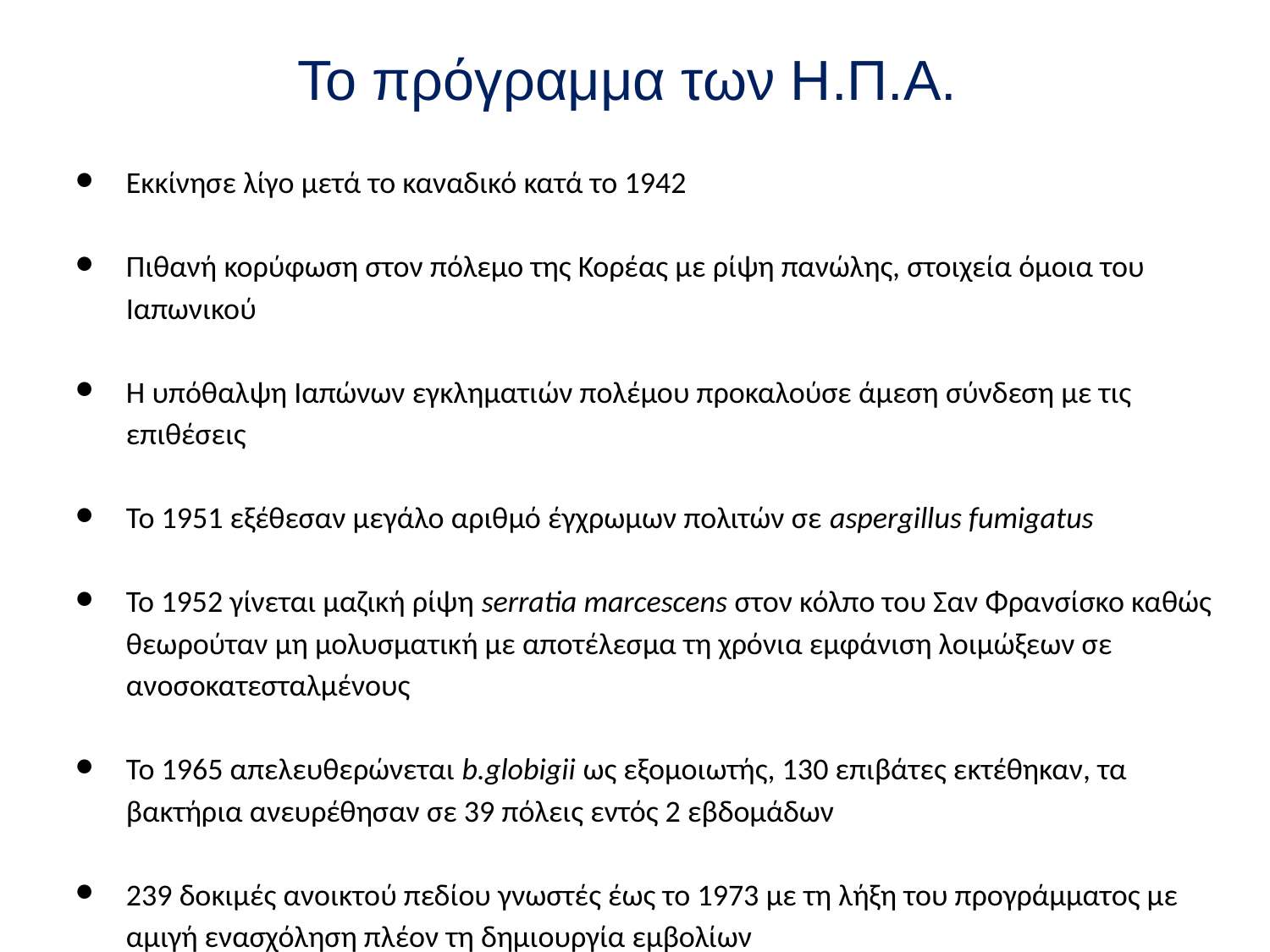

# Το πρόγραμμα των Η.Π.Α.

Εκκίνησε λίγο μετά το καναδικό κατά το 1942

Πιθανή κορύφωση στον πόλεμο της Κορέας με ρίψη πανώλης, στοιχεία όμοια του Ιαπωνικού

Η υπόθαλψη Ιαπώνων εγκληματιών πολέμου προκαλούσε άμεση σύνδεση με τις επιθέσεις

Το 1951 εξέθεσαν μεγάλο αριθμό έγχρωμων πολιτών σε aspergillus fumigatus

To 1952 γίνεται μαζική ρίψη serratia marcescens στον κόλπο του Σαν Φρανσίσκο καθώς θεωρούταν μη μολυσματική με αποτέλεσμα τη χρόνια εμφάνιση λοιμώξεων σε ανοσοκατεσταλμένους

Το 1965 απελευθερώνεται b.globigii ως εξομοιωτής, 130 επιβάτες εκτέθηκαν, τα βακτήρια ανευρέθησαν σε 39 πόλεις εντός 2 εβδομάδων

239 δοκιμές ανοικτού πεδίου γνωστές έως το 1973 με τη λήξη του προγράμματος με αμιγή ενασχόληση πλέον τη δημιουργία εμβολίων